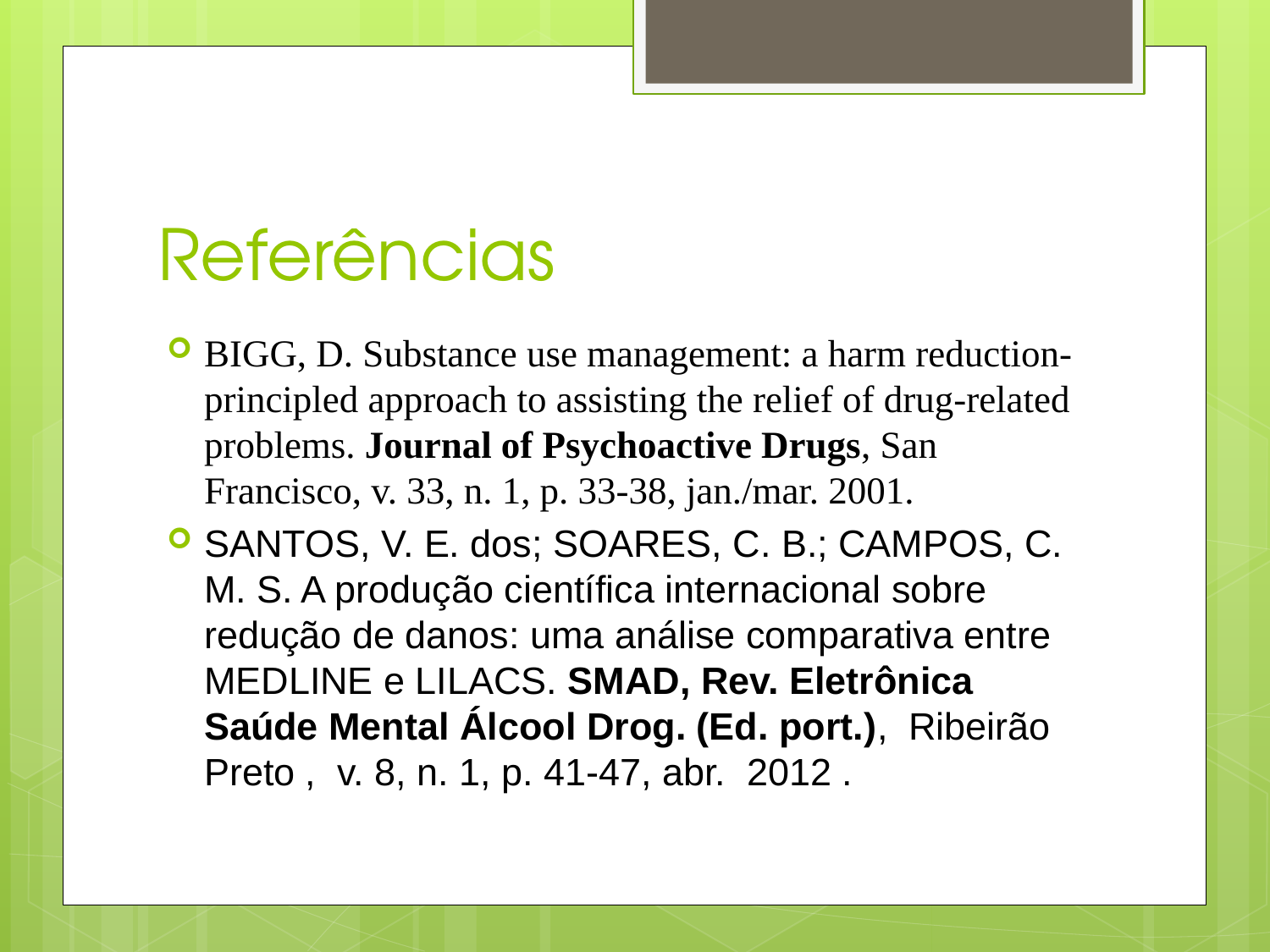

# Referências
BIGG, D. Substance use management: a harm reduction-principled approach to assisting the relief of drug-related problems. Journal of Psychoactive Drugs, San Francisco, v. 33, n. 1, p. 33-38, jan./mar. 2001.
SANTOS, V. E. dos; SOARES, C. B.; CAMPOS, C. M. S. A produção científica internacional sobre redução de danos: uma análise comparativa entre MEDLINE e LILACS. SMAD, Rev. Eletrônica Saúde Mental Álcool Drog. (Ed. port.),  Ribeirão Preto ,  v. 8, n. 1, p. 41-47, abr.  2012 .